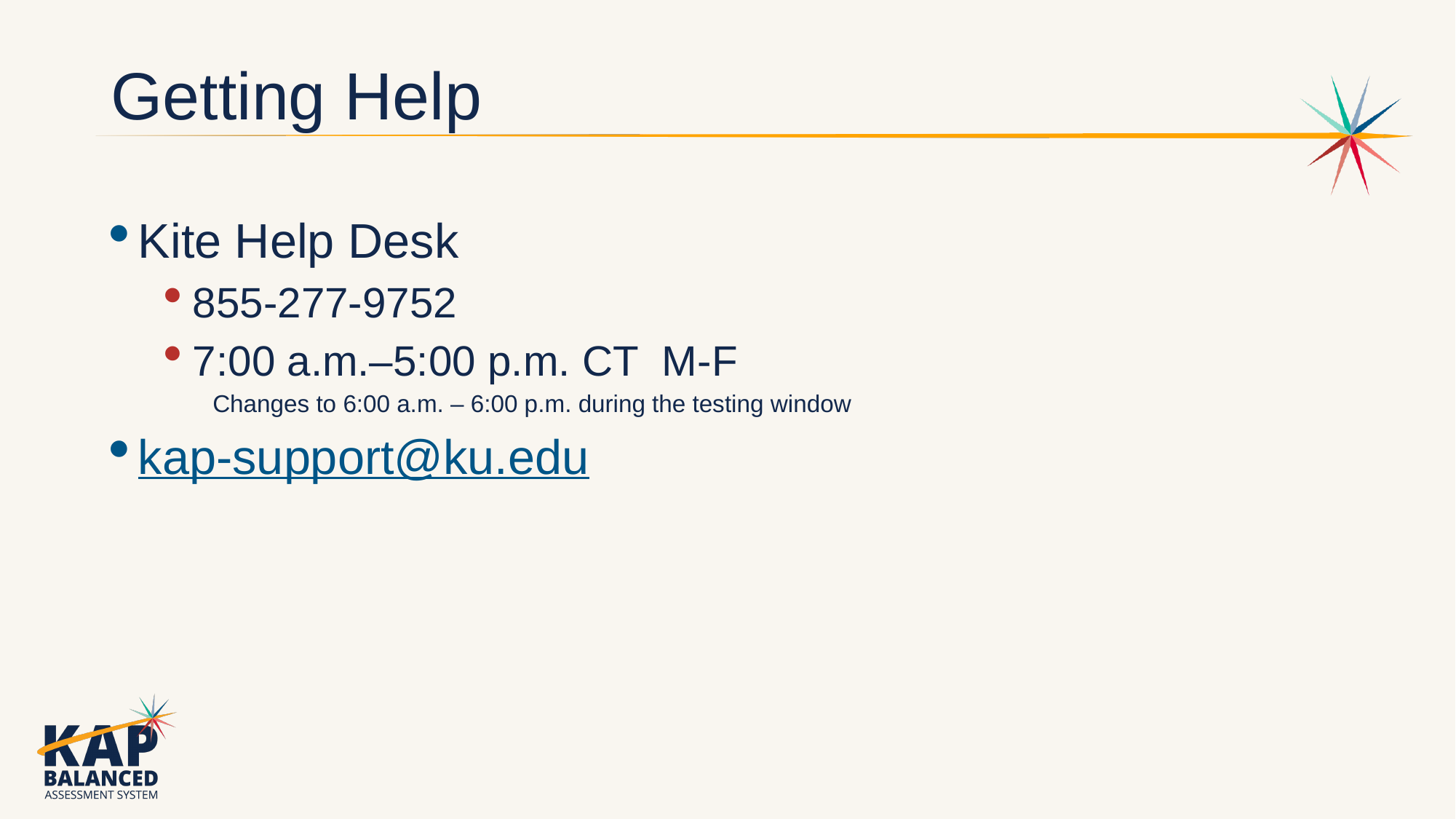

# Getting Help
Kite Help Desk
855-277-9752
7:00 a.m.–5:00 p.m. CT  M-F
       Changes to 6:00 a.m. – 6:00 p.m. during the testing window
kap-support@ku.edu